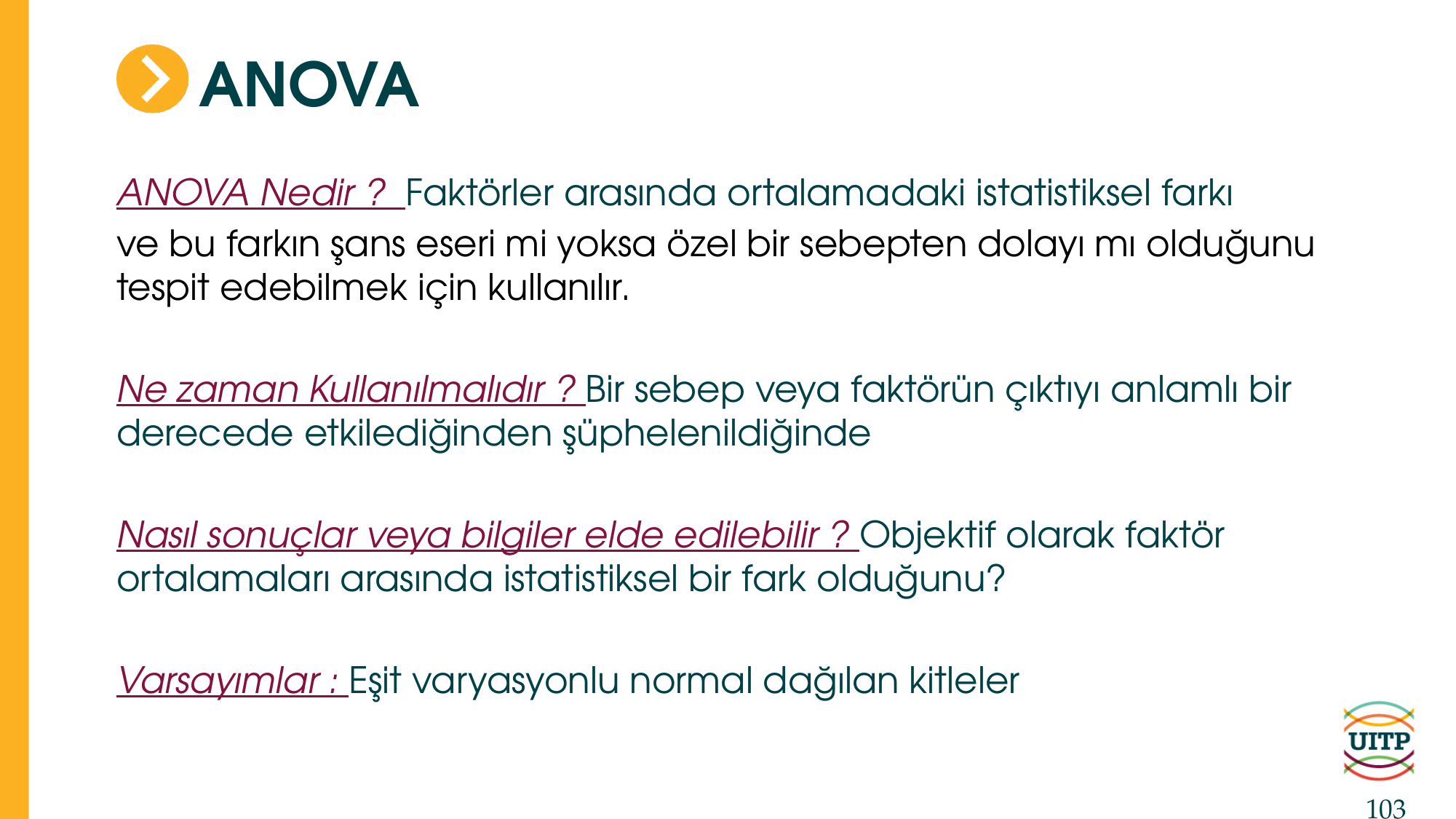

# anova
ANOVA Nedir ?  Faktörler arasında ortalamadaki istatistiksel farkı
ve bu farkın şans eseri mi yoksa özel bir sebepten dolayı mı olduğunu tespit edebilmek için kullanılır.

Ne zaman Kullanılmalıdır ? Bir sebep veya faktörün çıktıyı anlamlı bir derecede etkilediğinden şüphelenildiğinde

Nasıl sonuçlar veya bilgiler elde edilebilir ? Objektif olarak faktör ortalamaları arasında istatistiksel bir fark olduğunu?

Varsayımlar : Eşit varyasyonlu normal dağılan kitleler
103